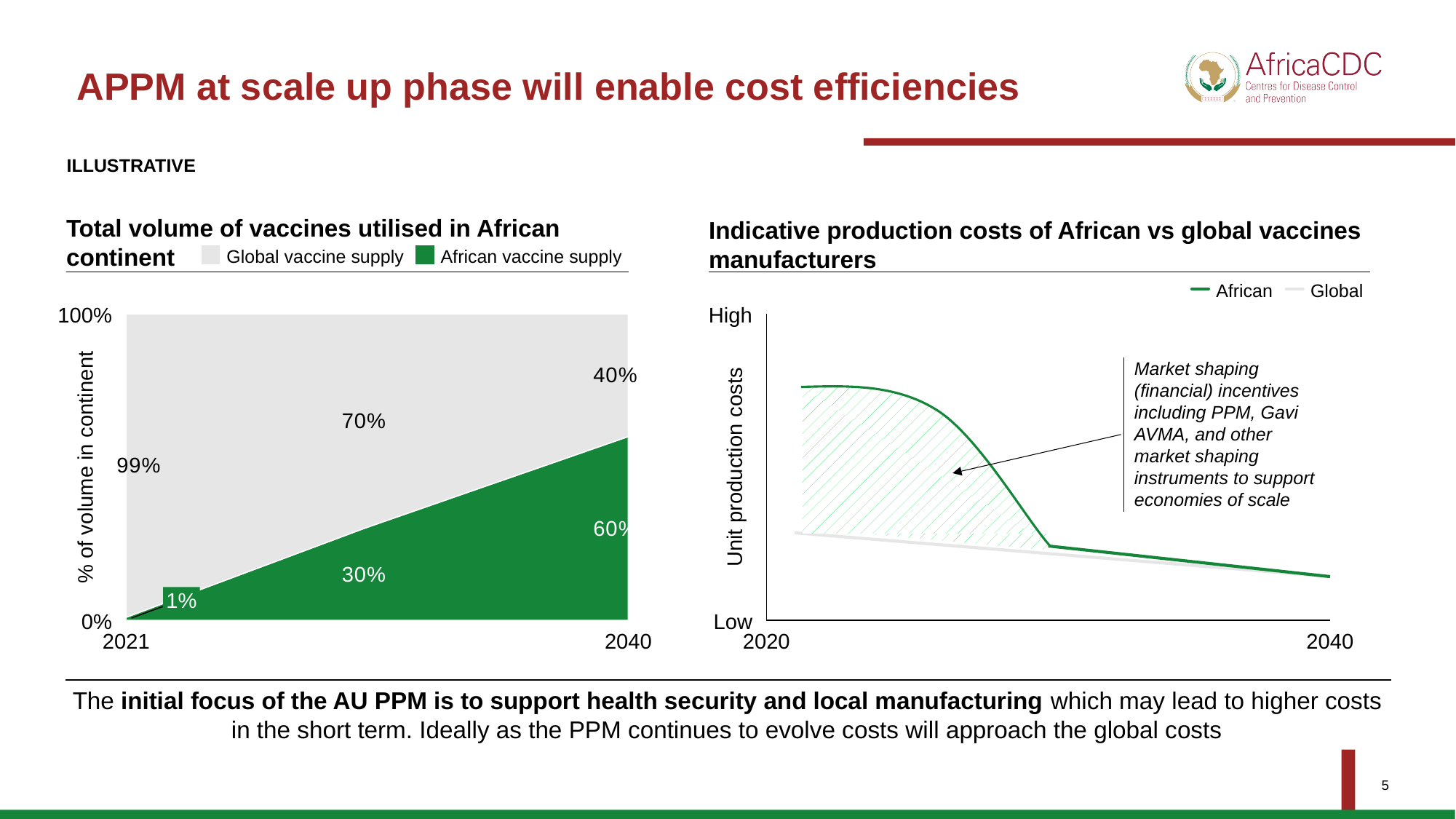

# APPM at scale up phase will enable cost efficiencies

Illustrative
Total volume of vaccines utilised in African continent
Indicative production costs of African vs global vaccines manufacturers
Global vaccine supply
African vaccine supply

African
Global
100%
High

### Chart

| Category |  |  |
|---|---|---|

### Chart

| Category |  |  |
|---|---|---|
Market shaping (financial) incentives including PPM, Gavi AVMA, and other market shaping instruments to support economies of scale

% of volume in continent
Unit production costs

1%
0%
Low
2021
2040
2020
2040
The initial focus of the AU PPM is to support health security and local manufacturing which may lead to higher costs in the short term. Ideally as the PPM continues to evolve costs will approach the global costs